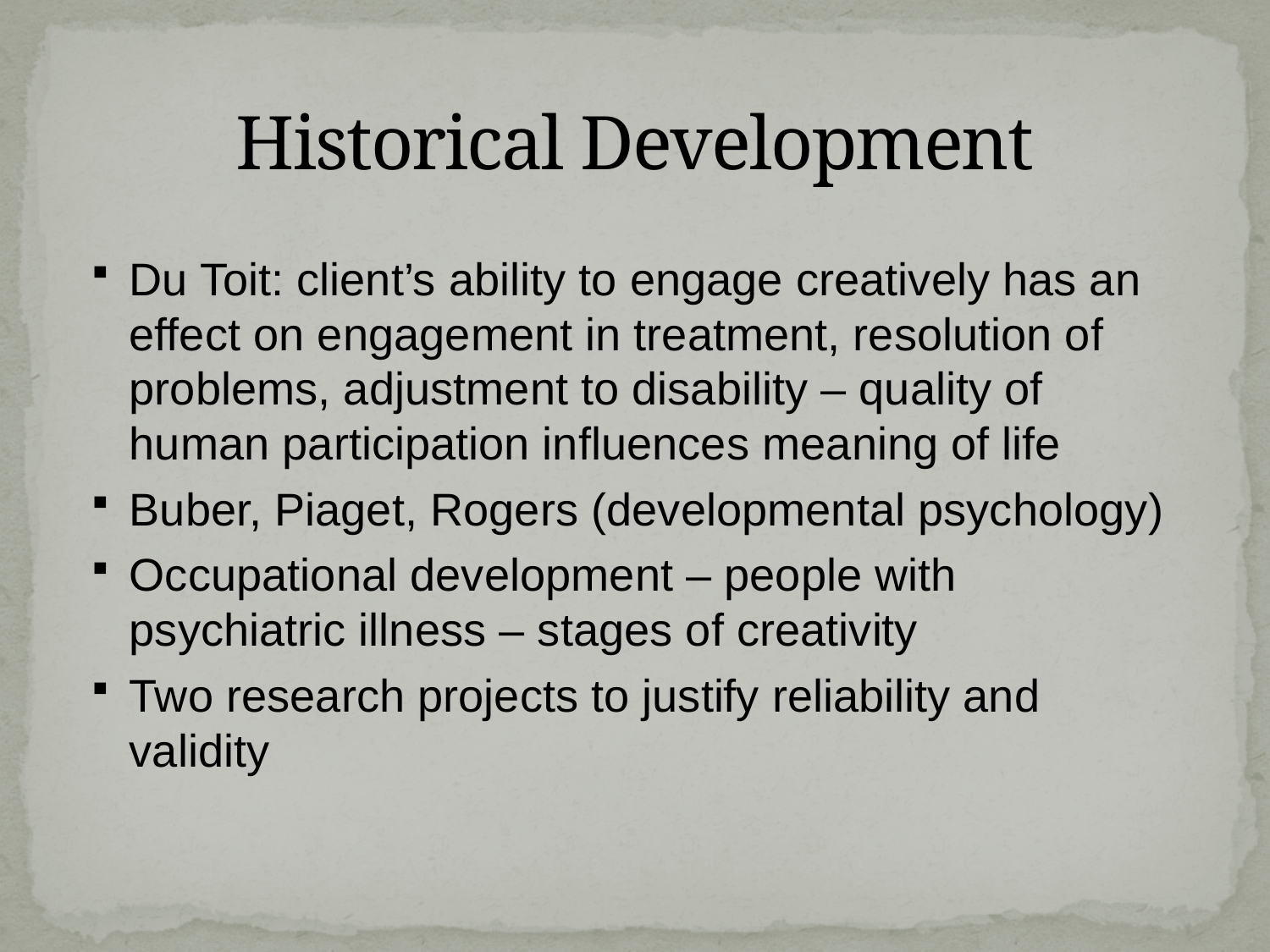

# Historical Development
Du Toit: client’s ability to engage creatively has an effect on engagement in treatment, resolution of problems, adjustment to disability – quality of human participation influences meaning of life
Buber, Piaget, Rogers (developmental psychology)
Occupational development – people with psychiatric illness – stages of creativity
Two research projects to justify reliability and validity